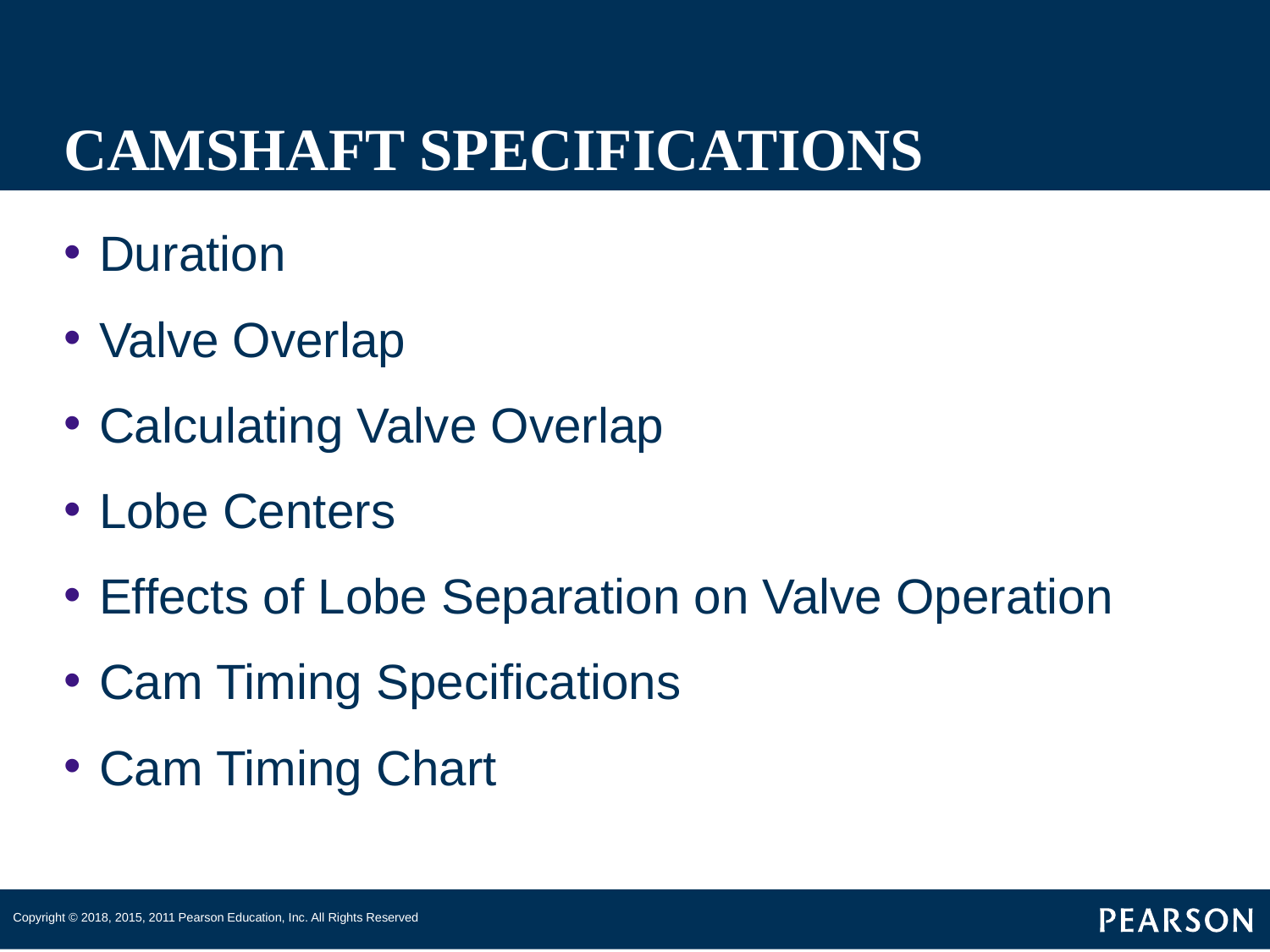

# CAMSHAFT SPECIFICATIONS
Duration
Valve Overlap
Calculating Valve Overlap
Lobe Centers
Effects of Lobe Separation on Valve Operation
Cam Timing Specifications
Cam Timing Chart